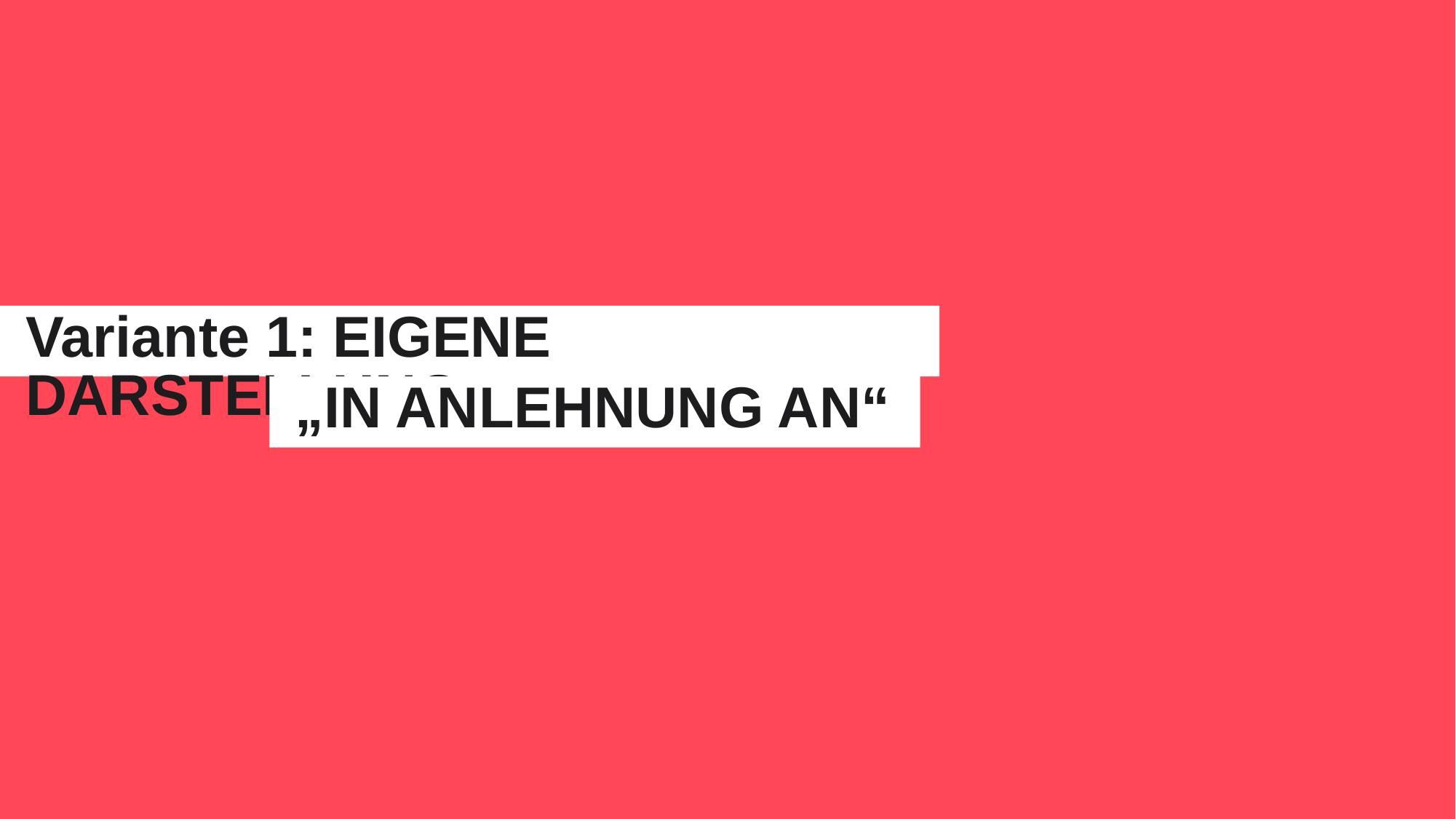

Variante 1: EIGENE DARSTELLUNG
„IN ANLEHNUNG AN“